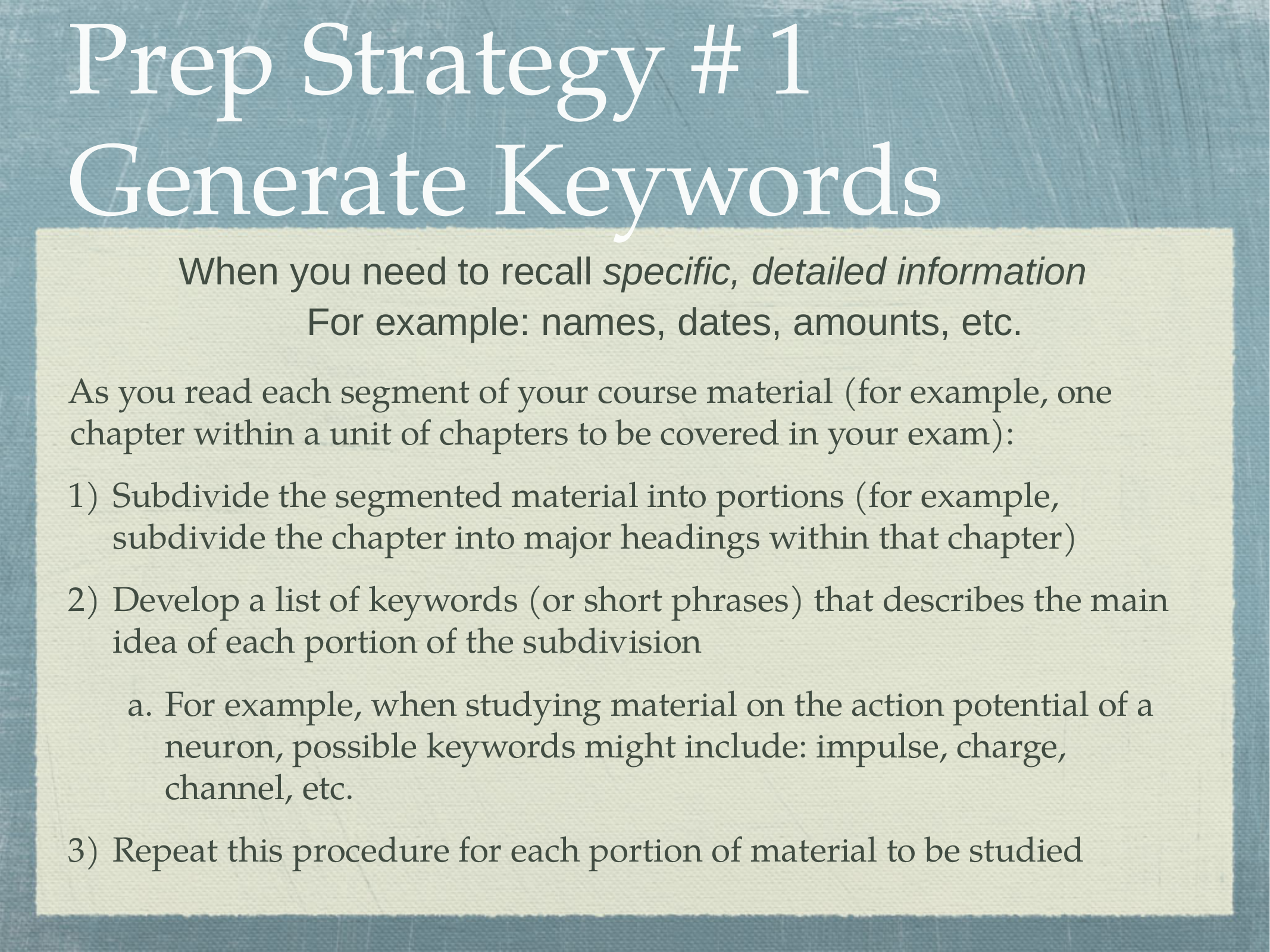

# Prep Strategy # 1 Generate Keywords
When you need to recall specific, detailed information
      For example: names, dates, amounts, etc.
As you read each segment of your course material (for example, one chapter within a unit of chapters to be covered in your exam):
Subdivide the segmented material into portions (for example, subdivide the chapter into major headings within that chapter)
Develop a list of keywords (or short phrases) that describes the main idea of each portion of the subdivision
For example, when studying material on the action potential of a neuron, possible keywords might include: impulse, charge, channel, etc.
Repeat this procedure for each portion of material to be studied